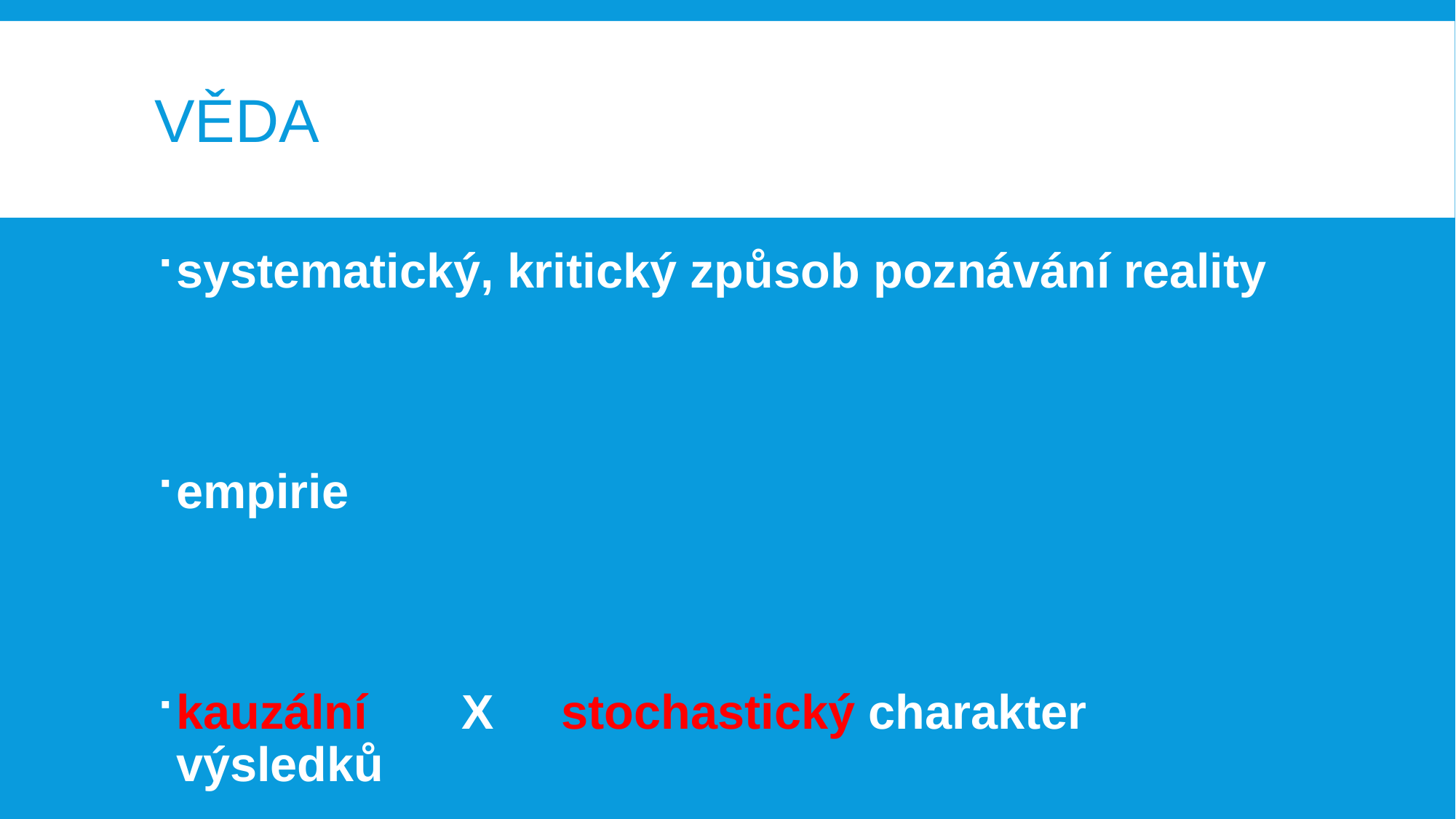

# Věda
systematický, kritický způsob poznávání reality

empirie

kauzální       X     stochastický charakter výsledků